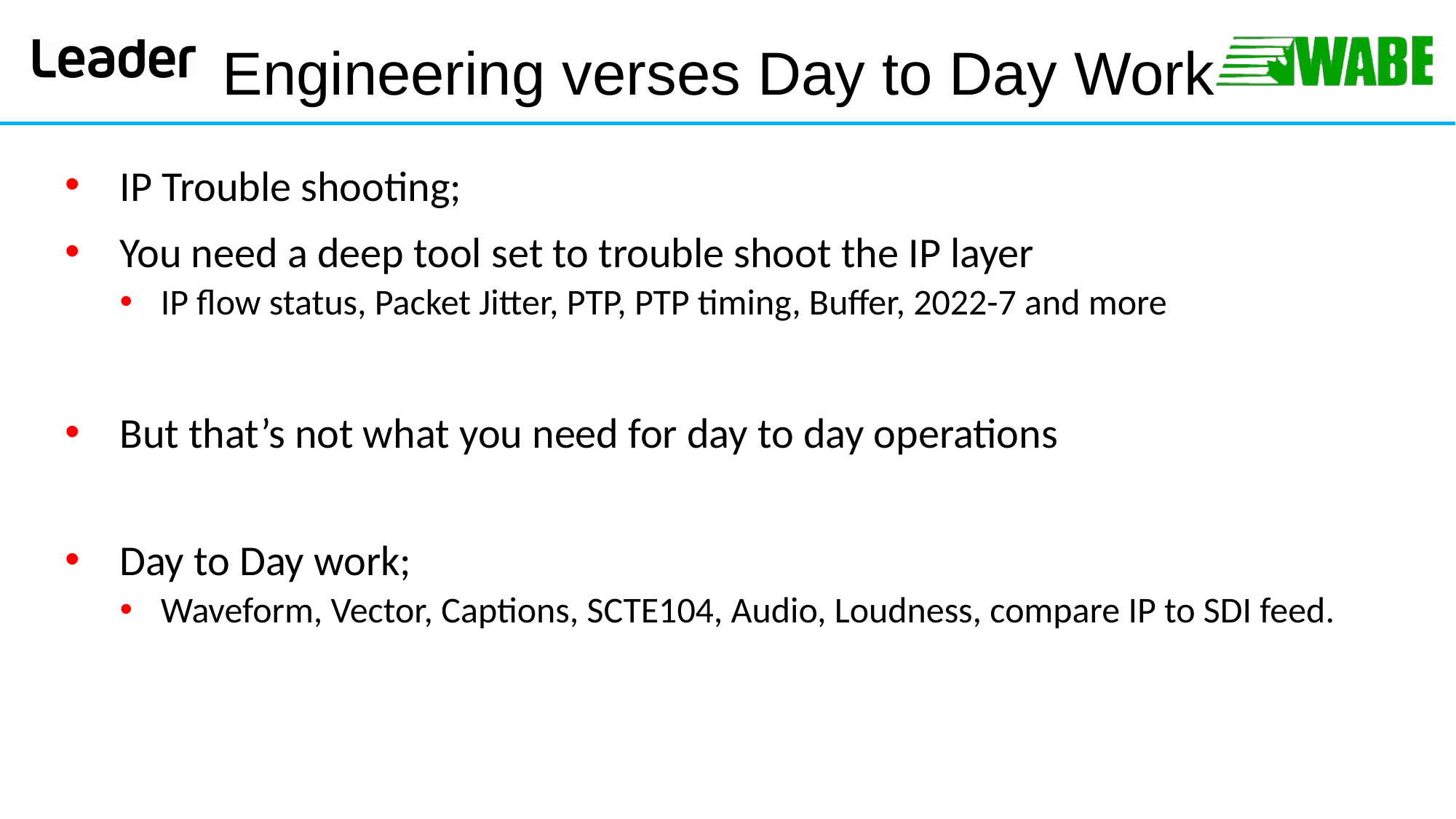

# Engineering verses Day to Day Work
IP Trouble shooting;
You need a deep tool set to trouble shoot the IP layer
IP flow status, Packet Jitter, PTP, PTP timing, Buffer, 2022-7 and more

But that’s not what you need for day to day operations

Day to Day work;
Waveform, Vector, Captions, SCTE104, Audio, Loudness, compare IP to SDI feed.